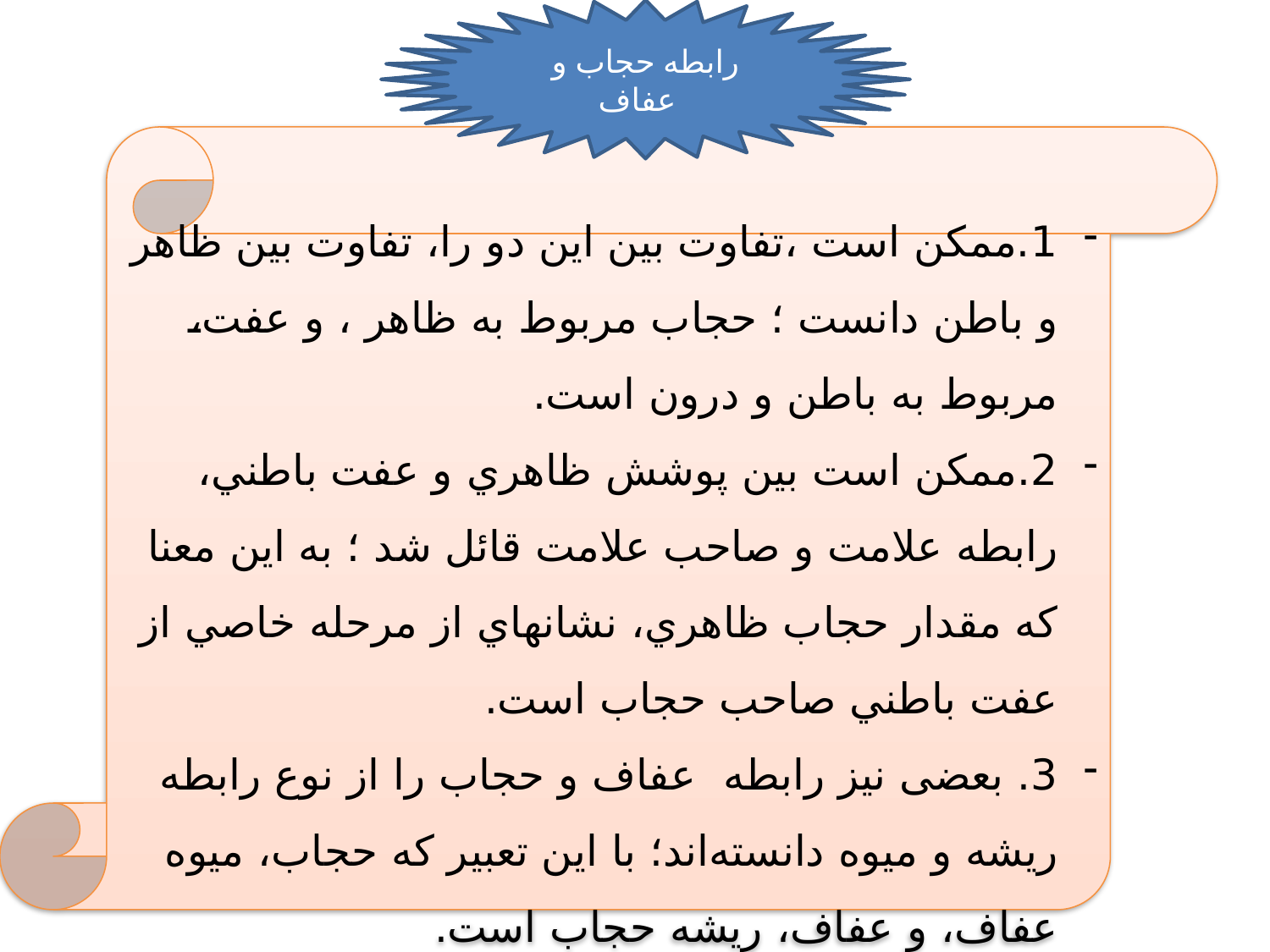

رابطه حجاب و عفاف

1.ممکن است ،تفاوت بين این دو را، تفاوت بين ظاهر و باطن دانست ؛ حجاب مربوط به ظاهر ، و عفت، مربوط به باطن و درون است.
2.ممکن است بين پوشش ظاهري و عفت باطني، رابطه‌ علامت و صاحب علامت قائل شد ؛ به اين معنا كه مقدار حجاب ظاهري، نشانه‎اي از مرحله‌ خاصي از عفت باطني صاحب حجاب است.
3. بعضی نیز رابطه‌  عفاف و حجاب را از نوع رابطه‌ ریشه و میوه دانسته‌اند؛ با این تعبیر که حجاب، میوه عفاف، و عفاف، ریشه‌ حجاب است.